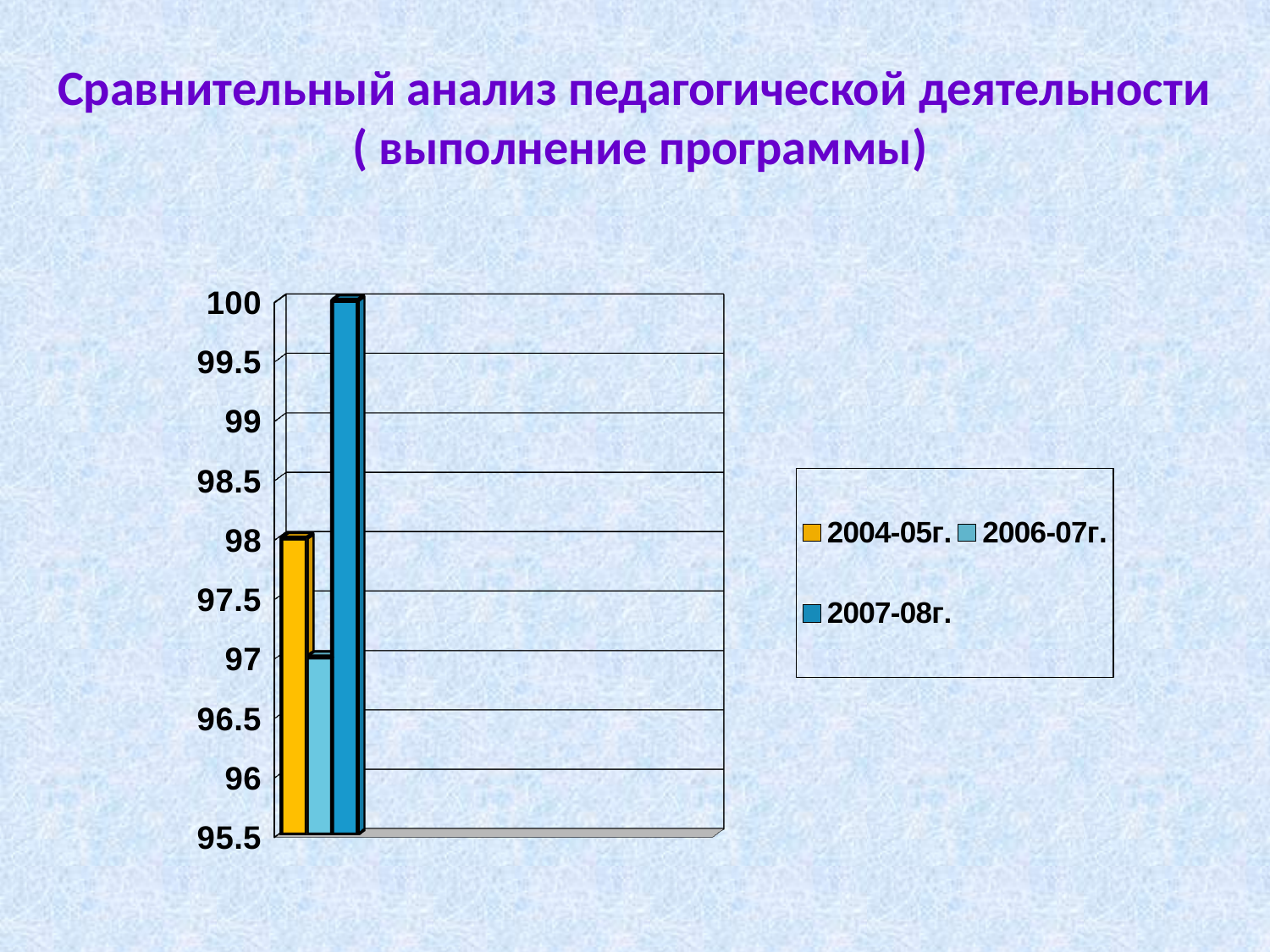

Сравнительный анализ педагогической деятельности
( выполнение программы)

[unsupported chart]